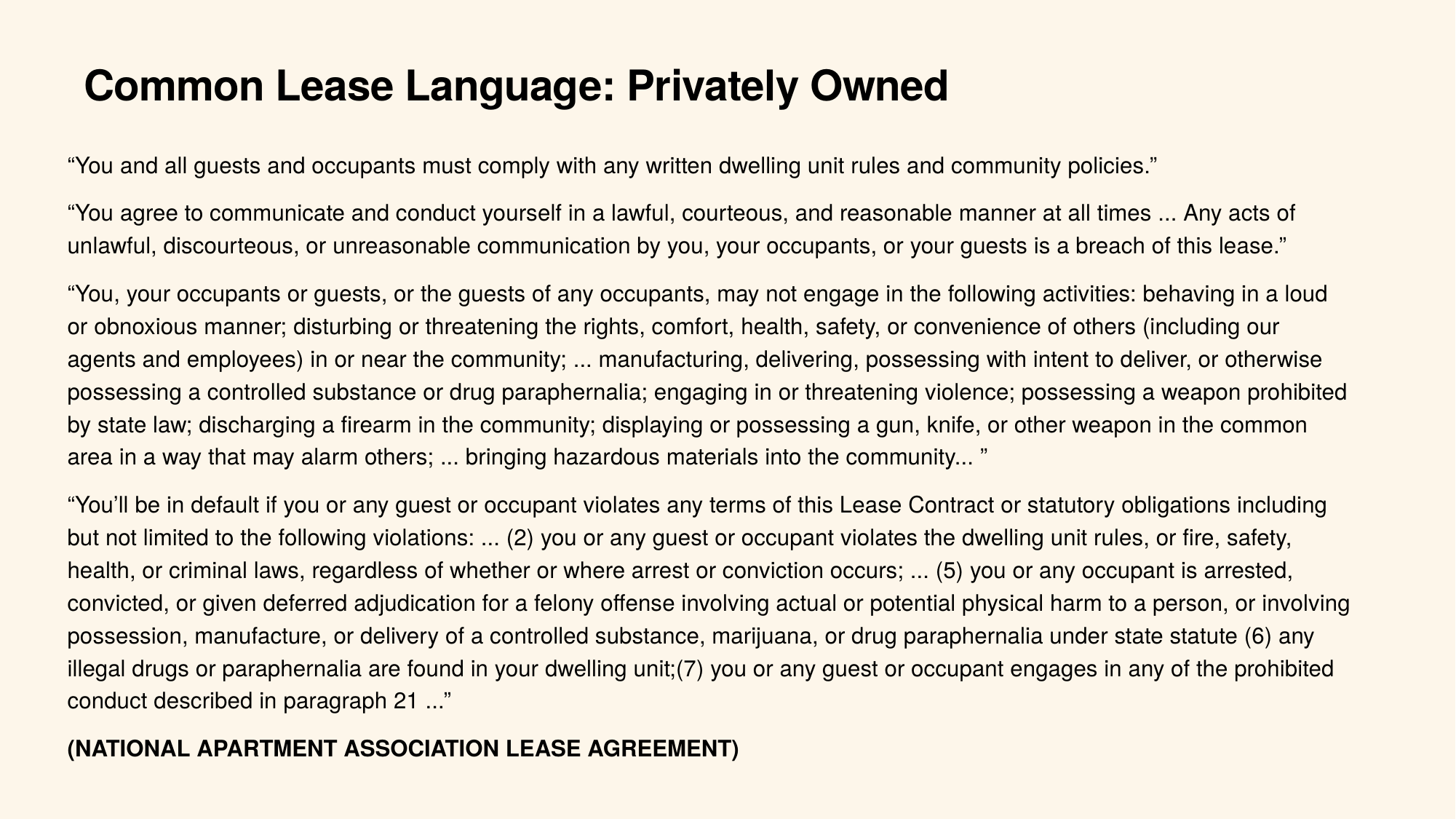

# Common Lease Language: Privately Owned
“You and all guests and occupants must comply with any written dwelling unit rules and community policies.”
“You agree to communicate and conduct yourself in a lawful, courteous, and reasonable manner at all times ... Any acts of unlawful, discourteous, or unreasonable communication by you, your occupants, or your guests is a breach of this lease.”
“You, your occupants or guests, or the guests of any occupants, may not engage in the following activities: behaving in a loud or obnoxious manner; disturbing or threatening the rights, comfort, health, safety, or convenience of others (including our agents and employees) in or near the community; ... manufacturing, delivering, possessing with intent to deliver, or otherwise possessing a controlled substance or drug paraphernalia; engaging in or threatening violence; possessing a weapon prohibited by state law; discharging a firearm in the community; displaying or possessing a gun, knife, or other weapon in the common area in a way that may alarm others; ... bringing hazardous materials into the community... ”
“You’ll be in default if you or any guest or occupant violates any terms of this Lease Contract or statutory obligations including but not limited to the following violations: ... (2) you or any guest or occupant violates the dwelling unit rules, or fire, safety, health, or criminal laws, regardless of whether or where arrest or conviction occurs; ... (5) you or any occupant is arrested, convicted, or given deferred adjudication for a felony offense involving actual or potential physical harm to a person, or involving possession, manufacture, or delivery of a controlled substance, marijuana, or drug paraphernalia under state statute (6) any illegal drugs or paraphernalia are found in your dwelling unit;(7) you or any guest or occupant engages in any of the prohibited conduct described in paragraph 21 ...”
(NATIONAL APARTMENT ASSOCIATION LEASE AGREEMENT)